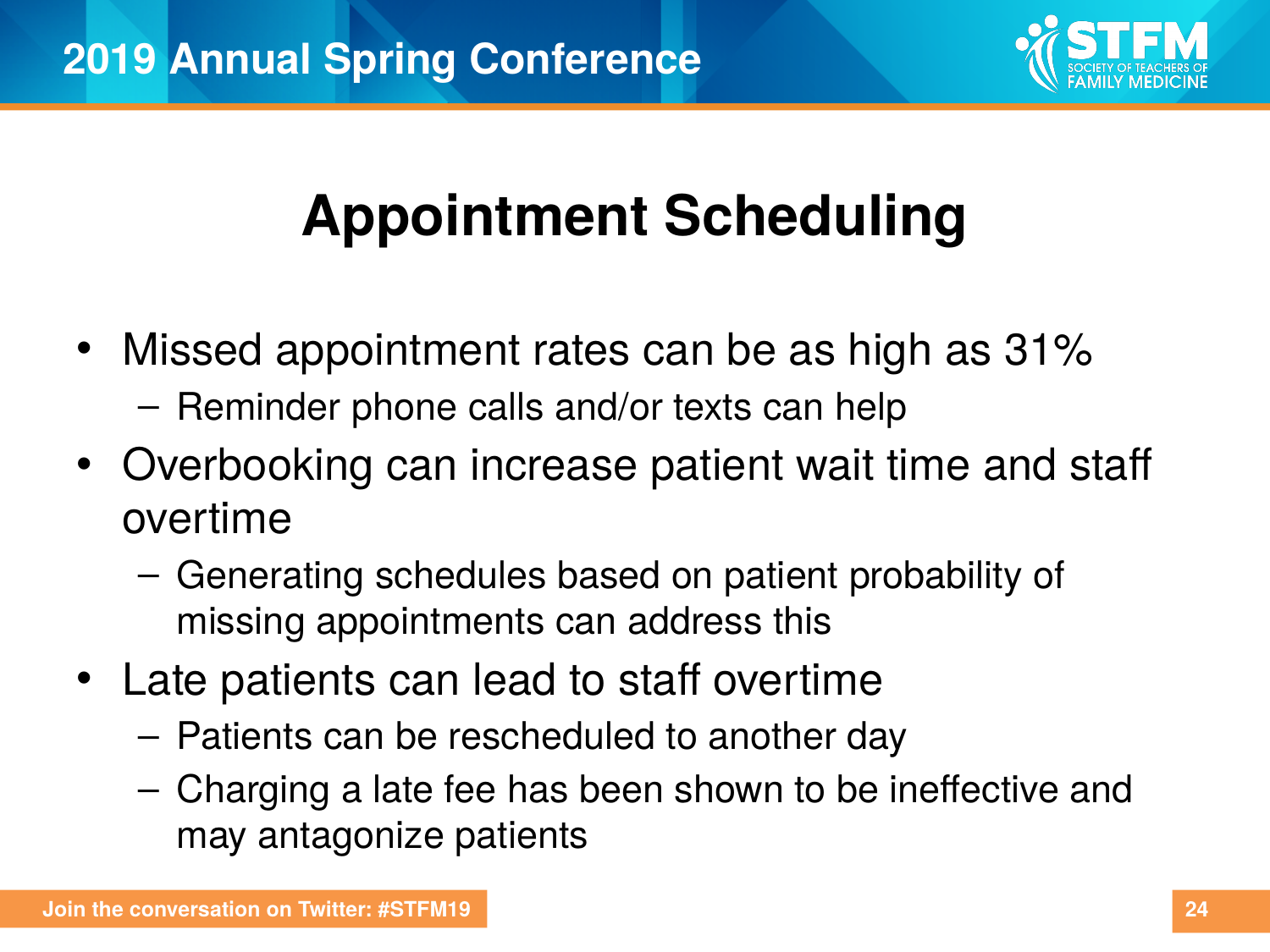

# Appointment Scheduling
Missed appointment rates can be as high as 31%
Reminder phone calls and/or texts can help
Overbooking can increase patient wait time and staff overtime
Generating schedules based on patient probability of missing appointments can address this
Late patients can lead to staff overtime
Patients can be rescheduled to another day
Charging a late fee has been shown to be ineffective and may antagonize patients